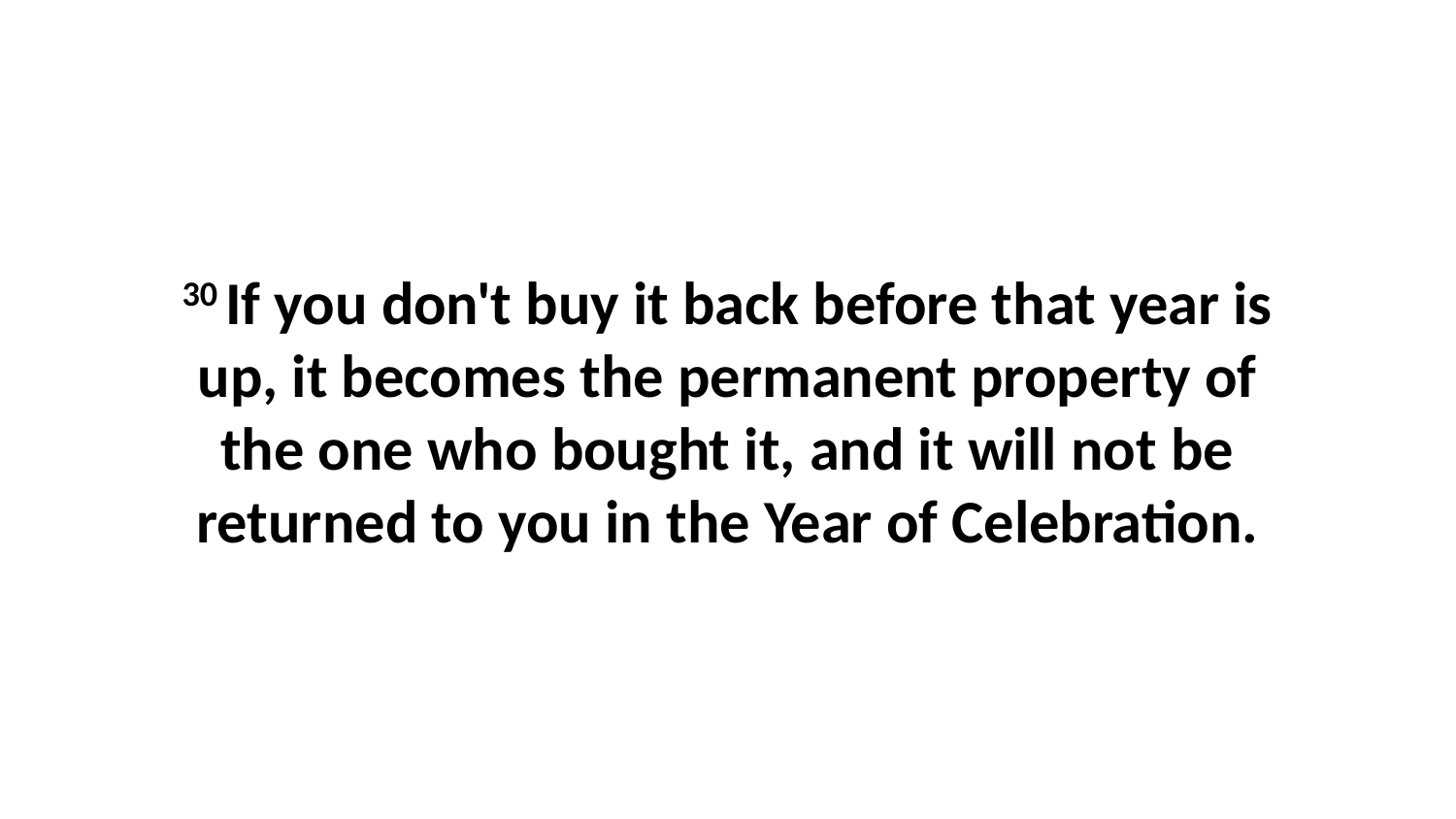

30 If you don't buy it back before that year is up, it becomes the permanent property of the one who bought it, and it will not be returned to you in the Year of Celebration.